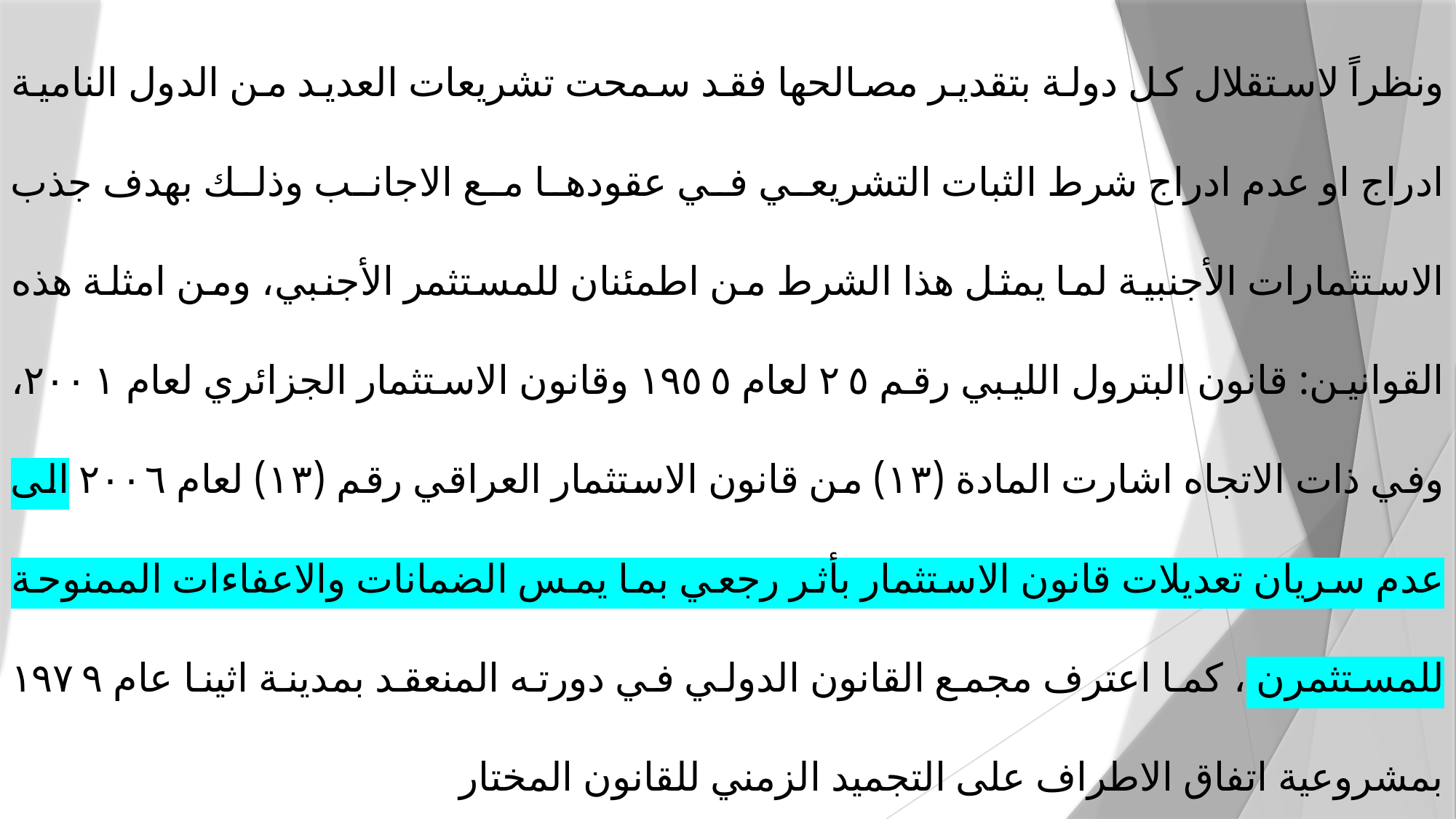

ونظراً لاستقلال كل دولة بتقدير مصالحها فقد سمحت تشريعات العديد من الدول النامية ادراج او عدم ادراج شرط الثبات التشريعي في عقودها مع الاجانب وذلك بهدف جذب الاستثمارات الأجنبية لما يمثل هذا الشرط من اطمئنان للمستثمر الأجنبي، ومن امثلة هذه القوانين: قانون البترول الليبي رقم ٢٥ لعام ۱۹٥٥ وقانون الاستثمار الجزائري لعام ۲۰۰۱، وفي ذات الاتجاه اشارت المادة (۱۳) من قانون الاستثمار العراقي رقم (۱۳) لعام ٢٠٠٦ الى عدم سريان تعديلات قانون الاستثمار بأثر رجعي بما يمس الضمانات والاعفاءات الممنوحة للمستثمرن ، كما اعترف مجمع القانون الدولي في دورته المنعقد بمدينة اثينا عام ١٩٧٩ بمشروعية اتفاق الاطراف على التجميد الزمني للقانون المختار